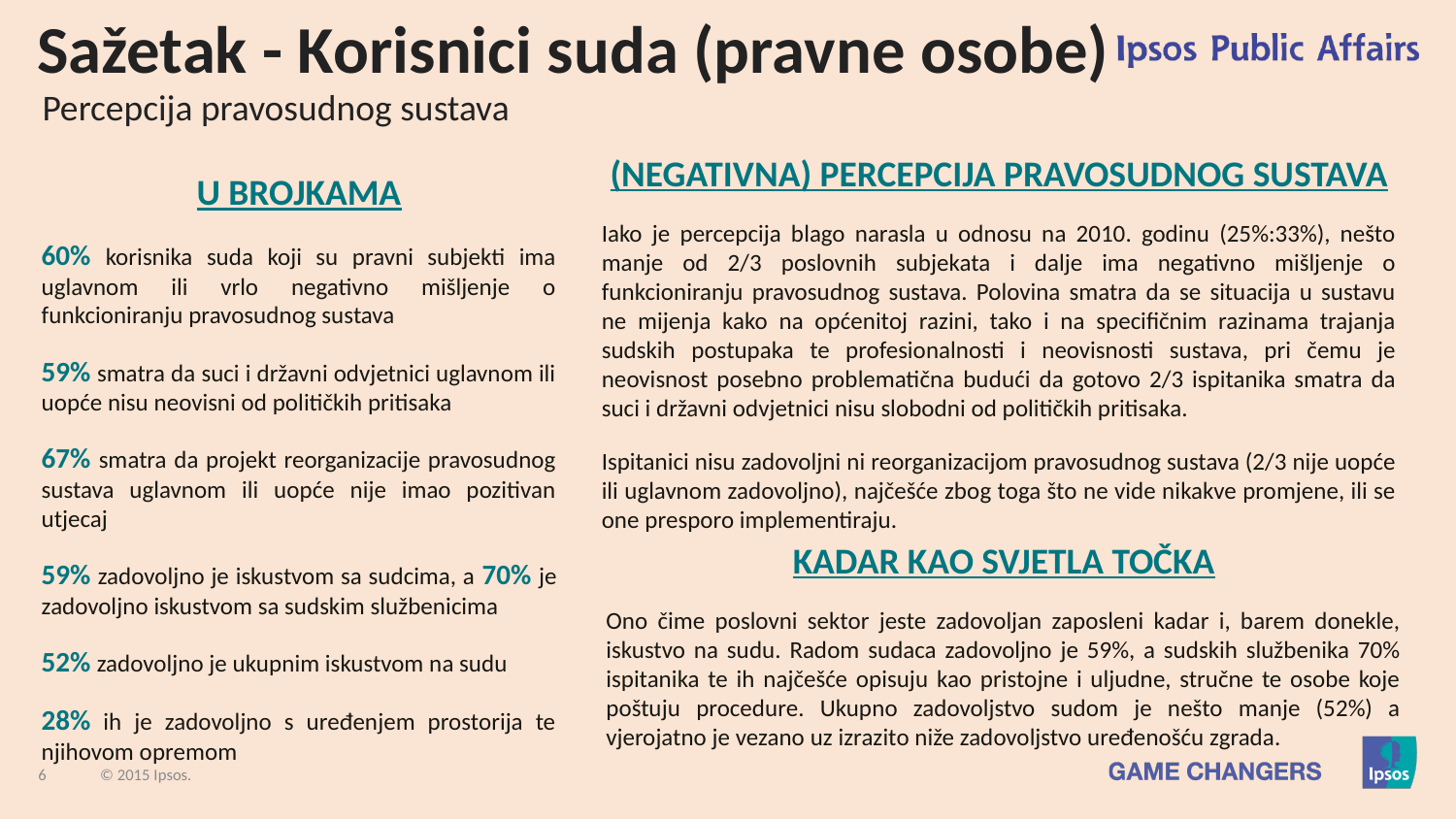

Sažetak - Korisnici suda (pravne osobe)

Percepcija pravosudnog sustava
(NEGATIVNA) PERCEPCIJA PRAVOSUDNOG SUSTAVA
Iako je percepcija blago narasla u odnosu na 2010. godinu (25%:33%), nešto manje od 2/3 poslovnih subjekata i dalje ima negativno mišljenje o funkcioniranju pravosudnog sustava. Polovina smatra da se situacija u sustavu ne mijenja kako na općenitoj razini, tako i na specifičnim razinama trajanja sudskih postupaka te profesionalnosti i neovisnosti sustava, pri čemu je neovisnost posebno problematična budući da gotovo 2/3 ispitanika smatra da suci i državni odvjetnici nisu slobodni od političkih pritisaka.
Ispitanici nisu zadovoljni ni reorganizacijom pravosudnog sustava (2/3 nije uopće ili uglavnom zadovoljno), najčešće zbog toga što ne vide nikakve promjene, ili se one presporo implementiraju.
U BROJKAMA
60% korisnika suda koji su pravni subjekti ima uglavnom ili vrlo negativno mišljenje o funkcioniranju pravosudnog sustava
59% smatra da suci i državni odvjetnici uglavnom ili uopće nisu neovisni od političkih pritisaka
67% smatra da projekt reorganizacije pravosudnog sustava uglavnom ili uopće nije imao pozitivan utjecaj
59% zadovoljno je iskustvom sa sudcima, a 70% je zadovoljno iskustvom sa sudskim službenicima
52% zadovoljno je ukupnim iskustvom na sudu
28% ih je zadovoljno s uređenjem prostorija te njihovom opremom
KADAR KAO SVJETLA TOČKA
Ono čime poslovni sektor jeste zadovoljan zaposleni kadar i, barem donekle, iskustvo na sudu. Radom sudaca zadovoljno je 59%, a sudskih službenika 70% ispitanika te ih najčešće opisuju kao pristojne i uljudne, stručne te osobe koje poštuju procedure. Ukupno zadovoljstvo sudom je nešto manje (52%) a vjerojatno je vezano uz izrazito niže zadovoljstvo uređenošću zgrada.